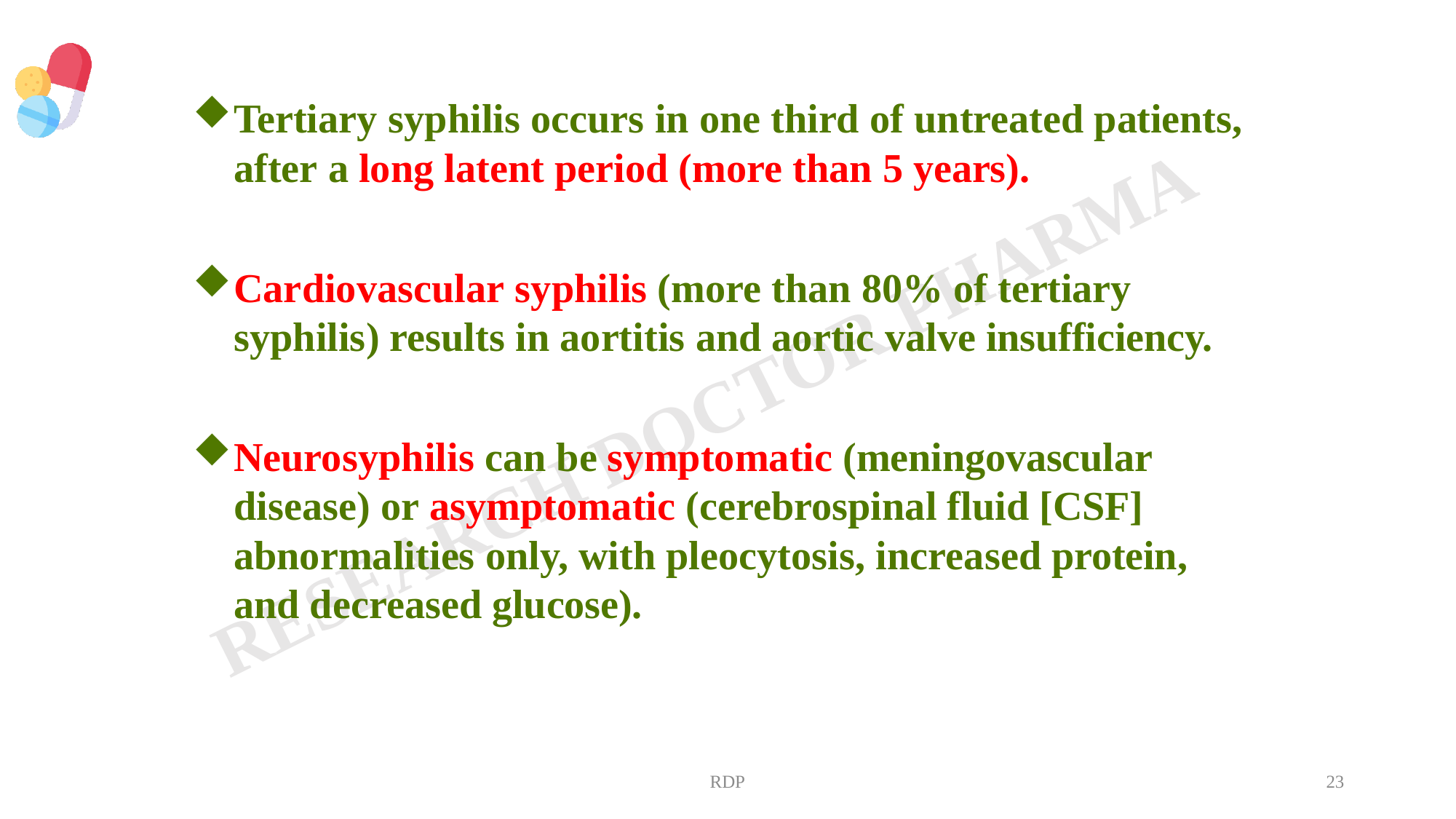

Tertiary syphilis occurs in one third of untreated patients, after a long latent period (more than 5 years).

Cardiovascular syphilis (more than 80% of tertiary syphilis) results in aortitis and aortic valve insufficiency.

Neurosyphilis can be symptomatic (meningovascular disease) or asymptomatic (cerebrospinal fluid [CSF] abnormalities only, with pleocytosis, increased protein, and decreased glucose).
RDP
23